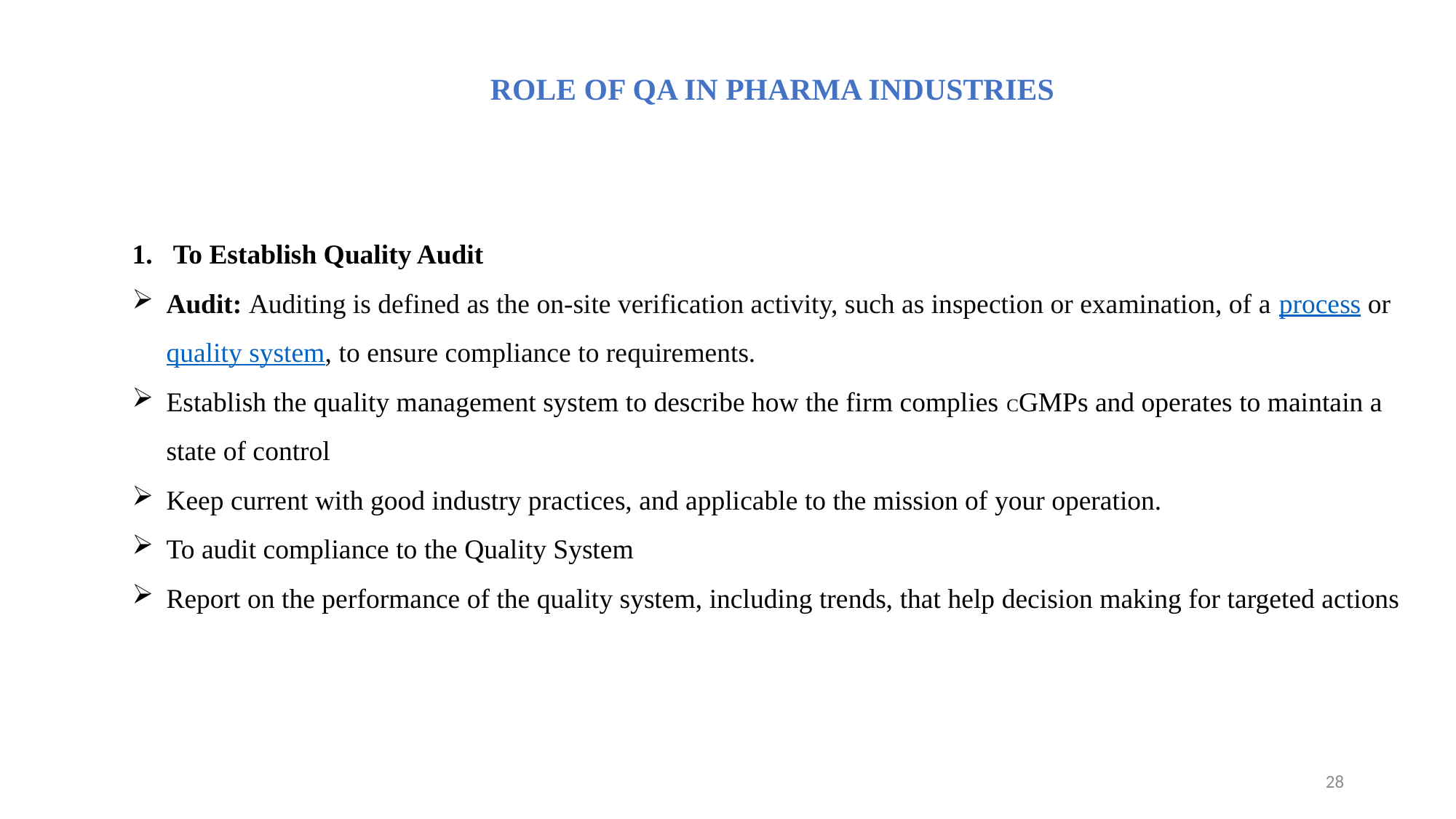

ROLE OF QA IN PHARMA INDUSTRIES
To Establish Quality Audit
Audit: Auditing is defined as the on-site verification activity, such as inspection or examination, of a process or quality system, to ensure compliance to requirements.
Establish the quality management system to describe how the firm complies CGMPs and operates to maintain a state of control
Keep current with good industry practices, and applicable to the mission of your operation.
To audit compliance to the Quality System
Report on the performance of the quality system, including trends, that help decision making for targeted actions
28